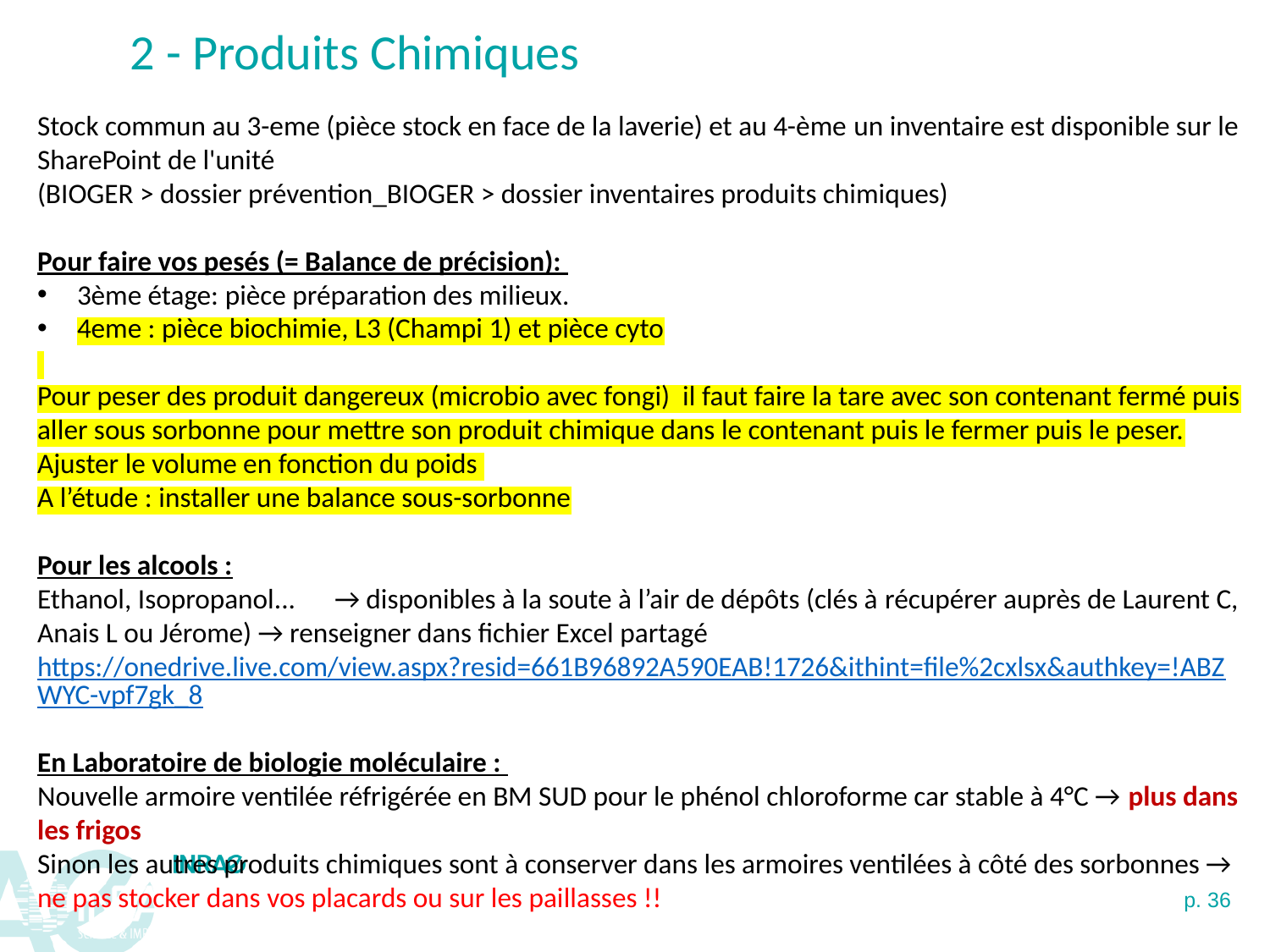

2 - Produits Chimiques

Stock commun au 3-eme (pièce stock en face de la laverie) et au 4-ème un inventaire est disponible sur le SharePoint de l'unité
(BIOGER > dossier prévention_BIOGER > dossier inventaires produits chimiques)

Pour faire vos pesés (= Balance de précision):
3ème étage: pièce préparation des milieux.
4eme : pièce biochimie, L3 (Champi 1) et pièce cyto

Pour peser des produit dangereux (microbio avec fongi)  il faut faire la tare avec son contenant fermé puis aller sous sorbonne pour mettre son produit chimique dans le contenant puis le fermer puis le peser. Ajuster le volume en fonction du poids
A l’étude : installer une balance sous-sorbonne

Pour les alcools :
Ethanol, Isopropanol...      → disponibles à la soute à l’air de dépôts (clés à récupérer auprès de Laurent C, Anais L ou Jérome) → renseigner dans fichier Excel partagé https://onedrive.live.com/view.aspx?resid=661B96892A590EAB!1726&ithint=file%2cxlsx&authkey=!ABZWYC-vpf7gk_8

En Laboratoire de biologie moléculaire :
Nouvelle armoire ventilée réfrigérée en BM SUD pour le phénol chloroforme car stable à 4°C → plus dans les frigos
Sinon les autres produits chimiques sont à conserver dans les armoires ventilées à côté des sorbonnes → ne pas stocker dans vos placards ou sur les paillasses !!